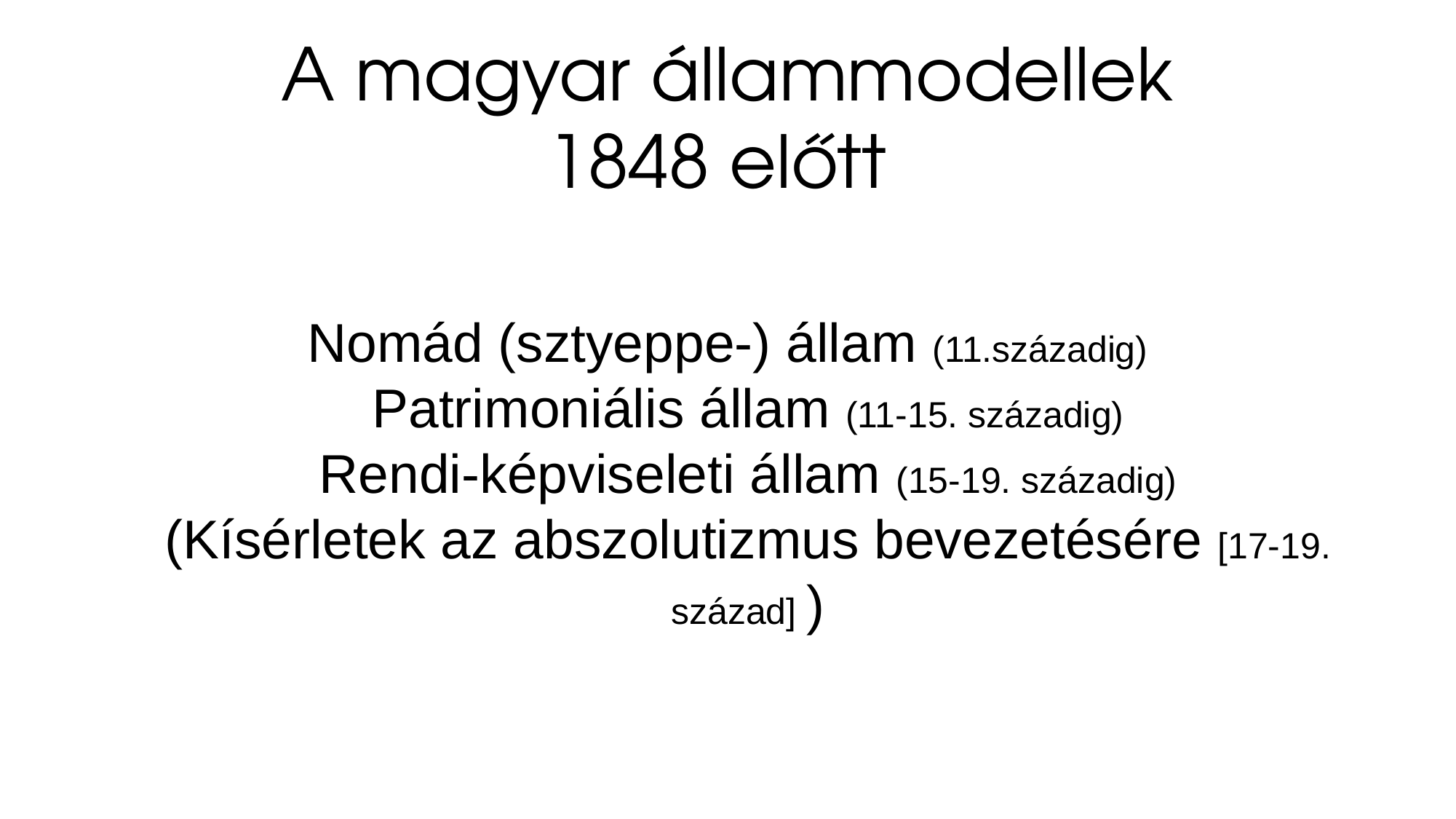

A magyar állammodellek 1848 előtt
# Nomád (sztyeppe-) állam (11.századig) Patrimoniális állam (11-15. századig) Rendi-képviseleti állam (15-19. századig) (Kísérletek az abszolutizmus bevezetésére [17-19. század] )